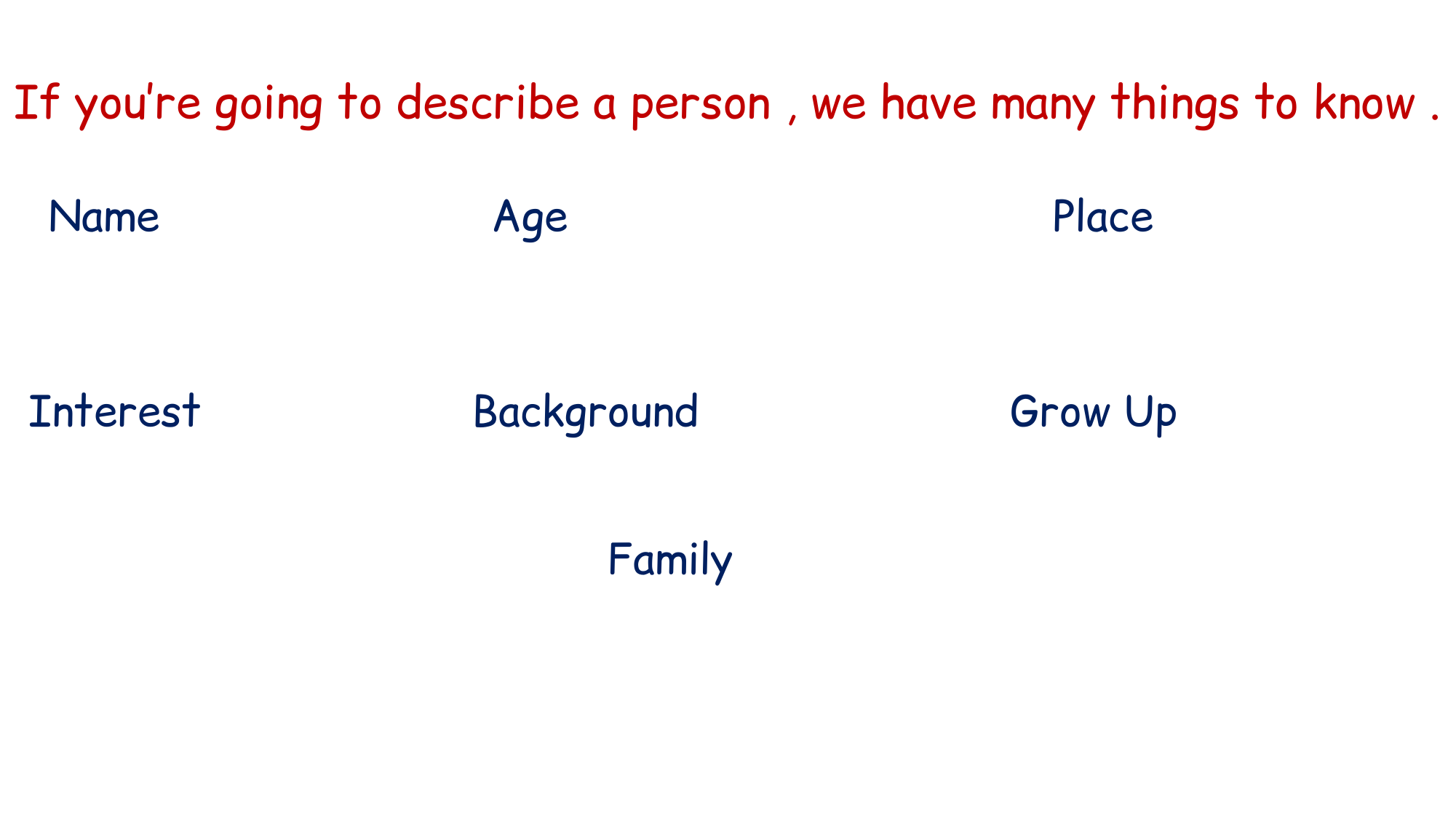

If you’re going to describe a person , we have many things to know .
Name
Age
Place
Interest
Background
Grow Up
Family